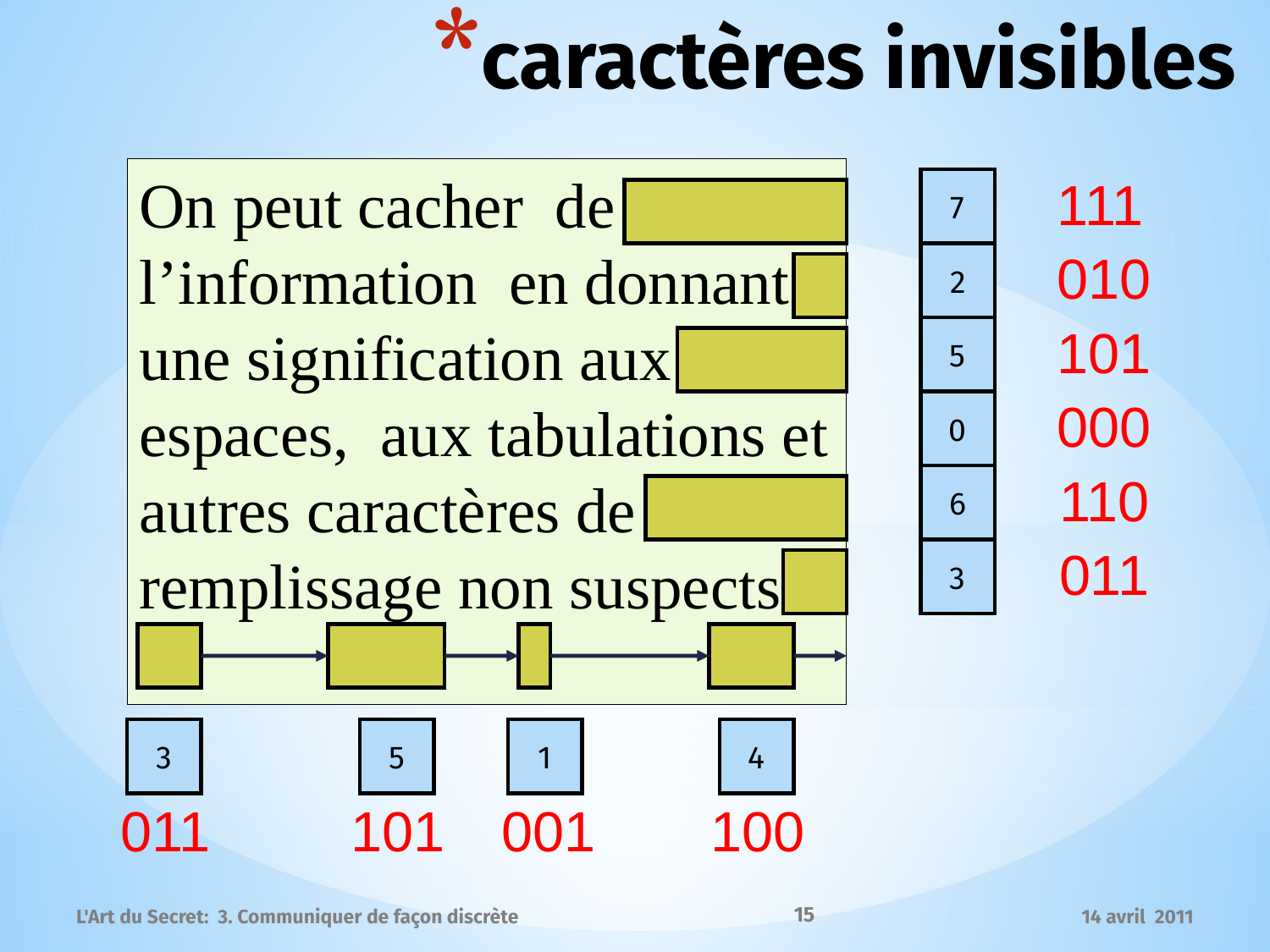

# caractères invisibles
On peut cacher  de
l’information  en donnant
une signification aux
espaces,  aux tabulations et
autres caractères de
remplissage non suspects

111
7

010
2

101
5

000
0
110
6

011
3

3
5
1
4
011
101
001
100
15
L'Art du Secret:  3. Communiquer de façon discrète
14 avril  2011